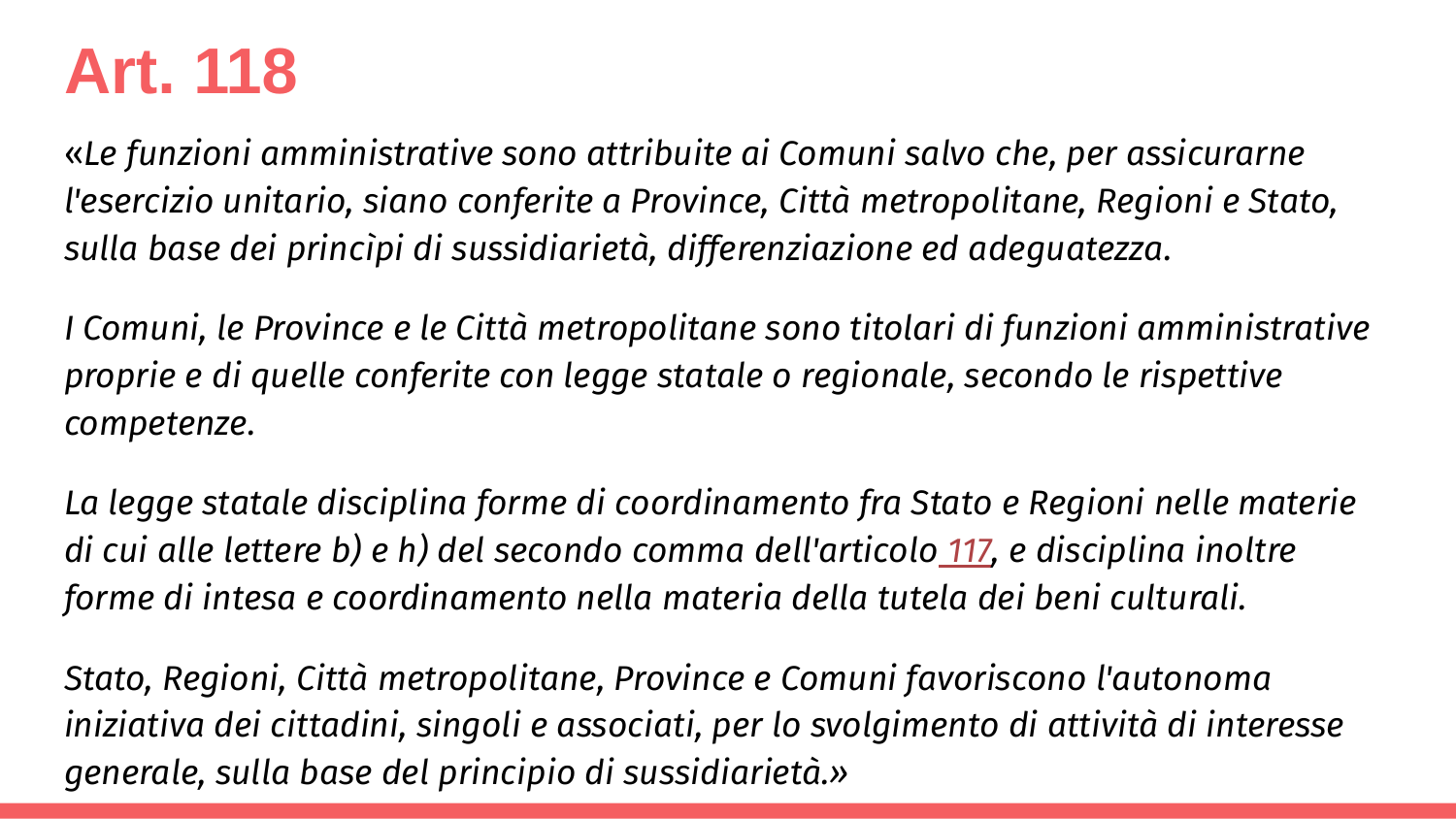

# Art. 118
«Le funzioni amministrative sono attribuite ai Comuni salvo che, per assicurarne l'esercizio unitario, siano conferite a Province, Città metropolitane, Regioni e Stato, sulla base dei princìpi di sussidiarietà, differenziazione ed adeguatezza.
I Comuni, le Province e le Città metropolitane sono titolari di funzioni amministrative proprie e di quelle conferite con legge statale o regionale, secondo le rispettive competenze.
La legge statale disciplina forme di coordinamento fra Stato e Regioni nelle materie di cui alle lettere b) e h) del secondo comma dell'articolo 117, e disciplina inoltre forme di intesa e coordinamento nella materia della tutela dei beni culturali.
Stato, Regioni, Città metropolitane, Province e Comuni favoriscono l'autonoma iniziativa dei cittadini, singoli e associati, per lo svolgimento di attività di interesse generale, sulla base del principio di sussidiarietà.»